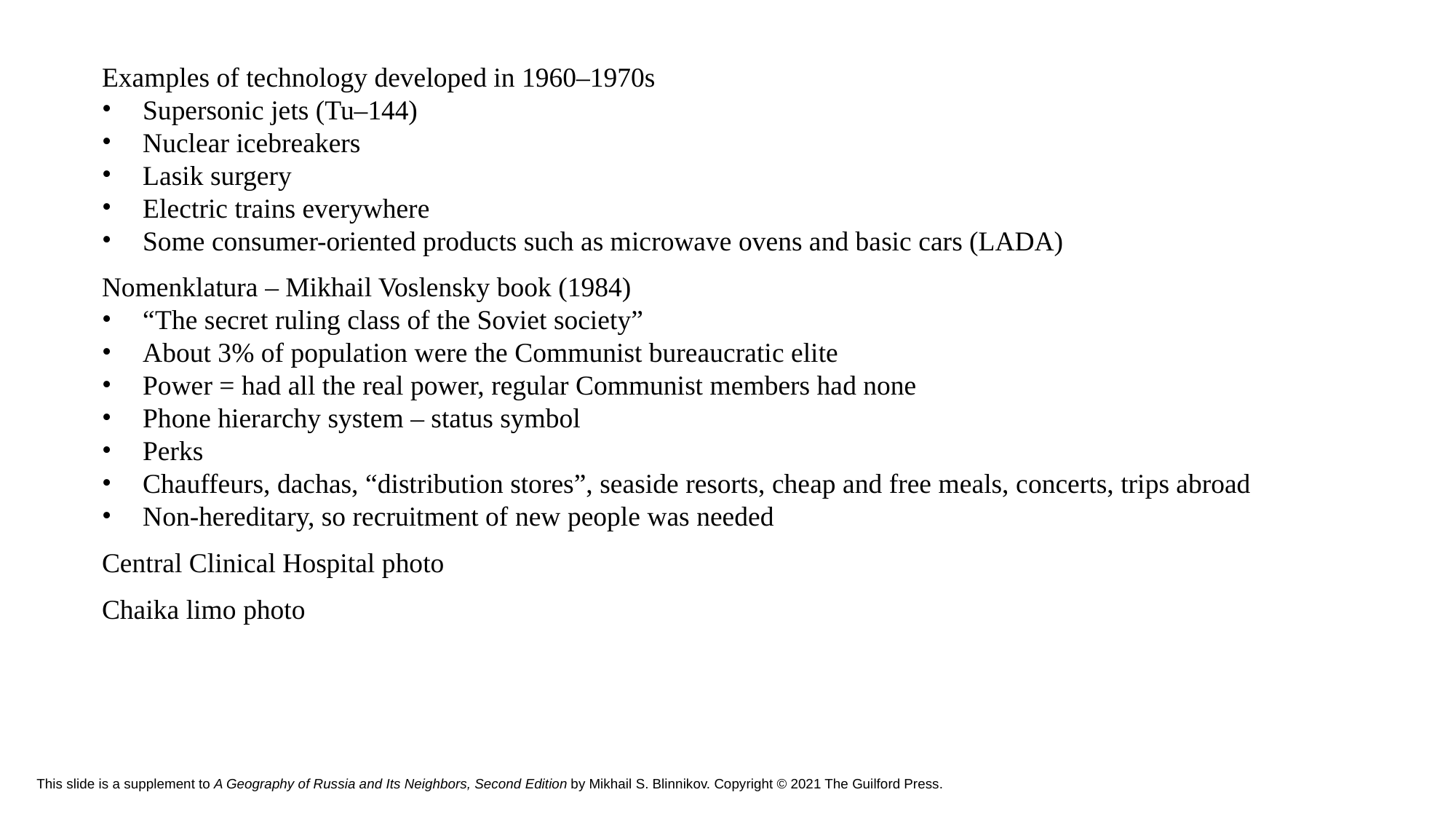

Examples of technology developed in 1960–1970s
Supersonic jets (Tu–144)
Nuclear icebreakers
Lasik surgery
Electric trains everywhere
Some consumer-oriented products such as microwave ovens and basic cars (LADA)
Nomenklatura – Mikhail Voslensky book (1984)
“The secret ruling class of the Soviet society”
About 3% of population were the Communist bureaucratic elite
Power = had all the real power, regular Communist members had none
Phone hierarchy system – status symbol
Perks
Chauffeurs, dachas, “distribution stores”, seaside resorts, cheap and free meals, concerts, trips abroad
Non-hereditary, so recruitment of new people was needed
Central Clinical Hospital photo
Chaika limo photo
# This slide is a supplement to A Geography of Russia and Its Neighbors, Second Edition by Mikhail S. Blinnikov. Copyright © 2021 The Guilford Press.